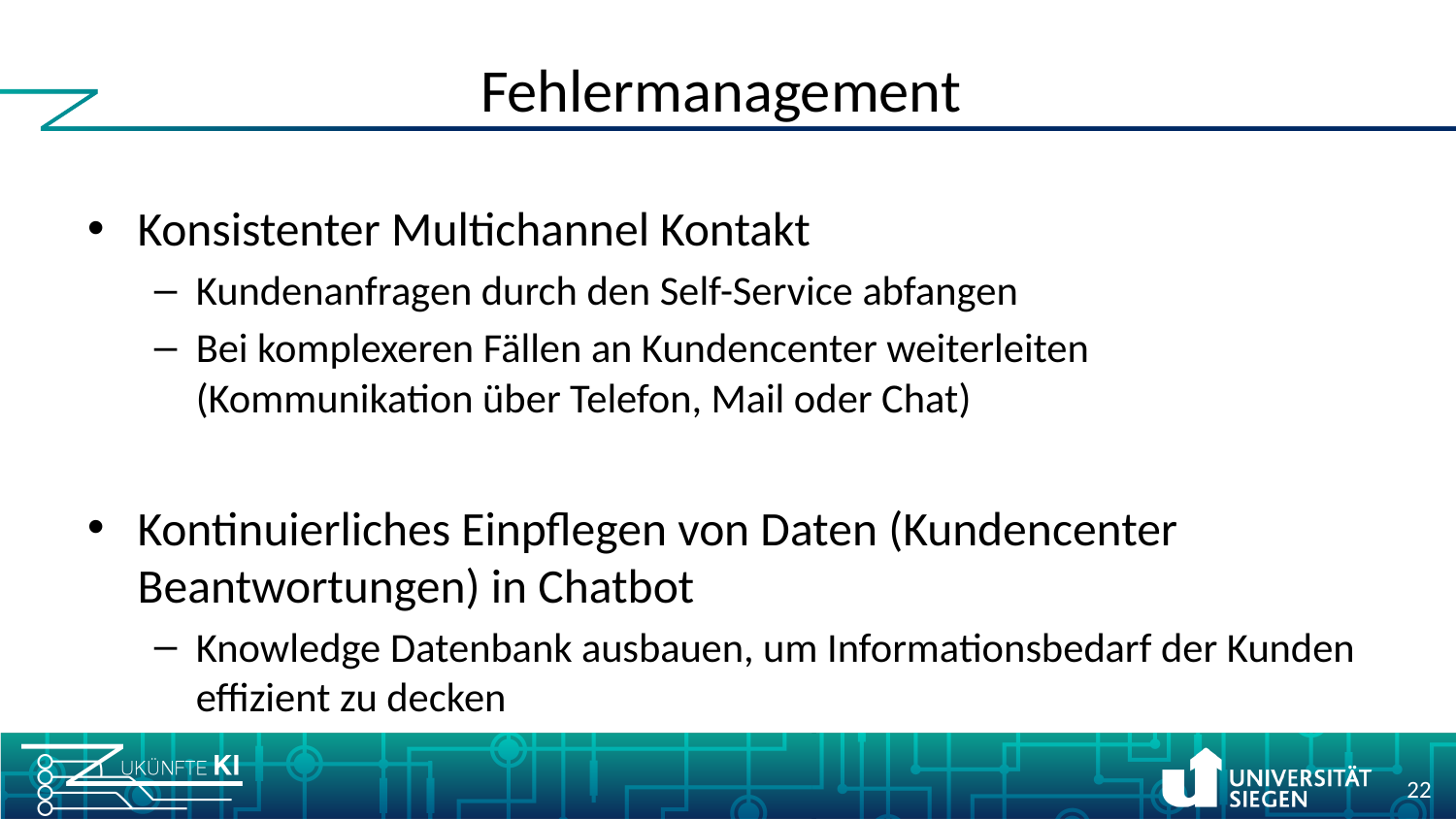

# Fehlermanagement
Konsistenter Multichannel Kontakt
Kundenanfragen durch den Self-Service abfangen
Bei komplexeren Fällen an Kundencenter weiterleiten (Kommunikation über Telefon, Mail oder Chat)

Kontinuierliches Einpflegen von Daten (Kundencenter Beantwortungen) in Chatbot
Knowledge Datenbank ausbauen, um Informationsbedarf der Kunden effizient zu decken
22